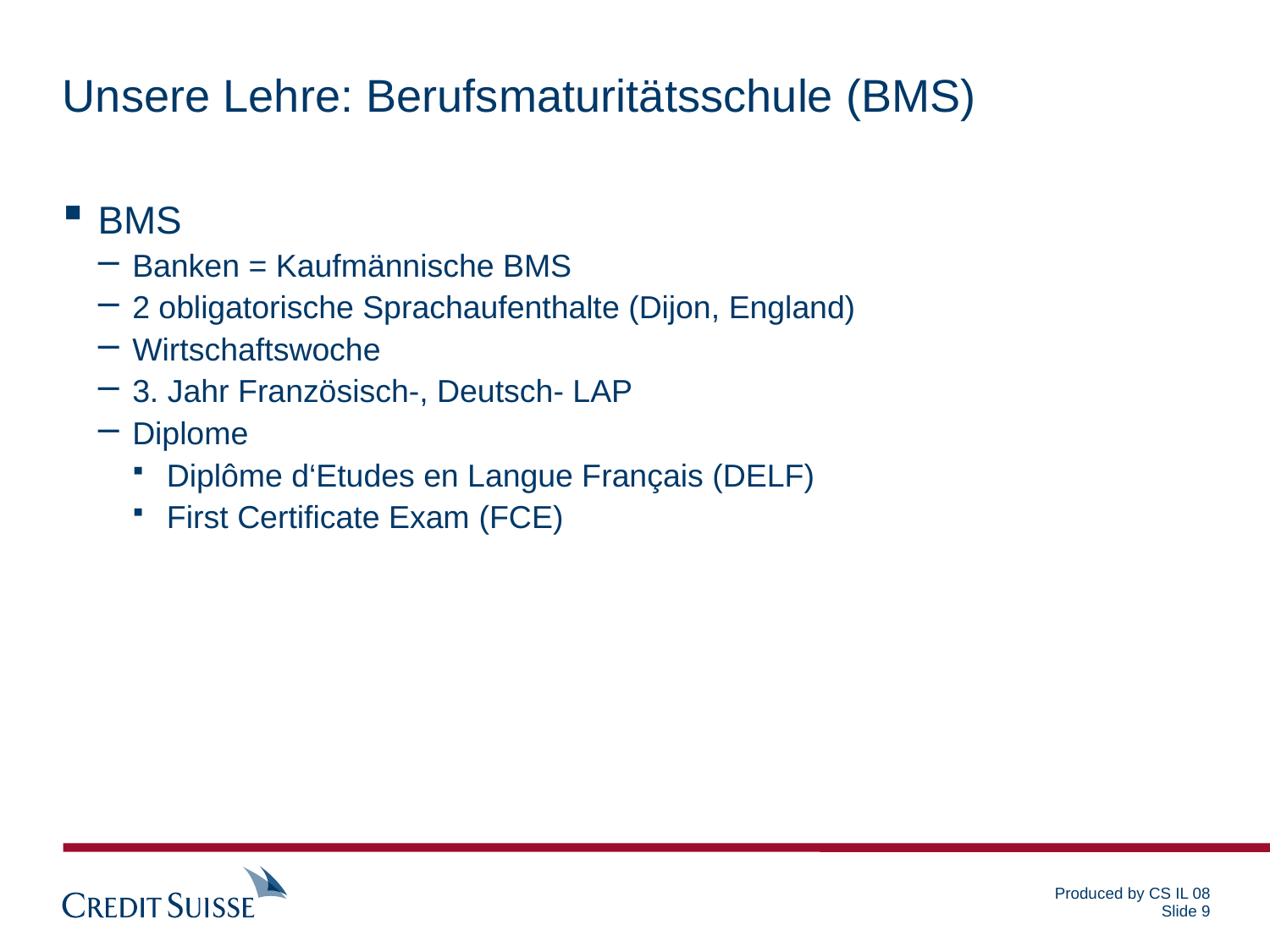

# Unsere Lehre: Berufsmaturitätsschule (BMS)
BMS
Banken = Kaufmännische BMS
2 obligatorische Sprachaufenthalte (Dijon, England)
Wirtschaftswoche
3. Jahr Französisch-, Deutsch- LAP
Diplome
Diplôme d‘Etudes en Langue Français (DELF)
First Certificate Exam (FCE)